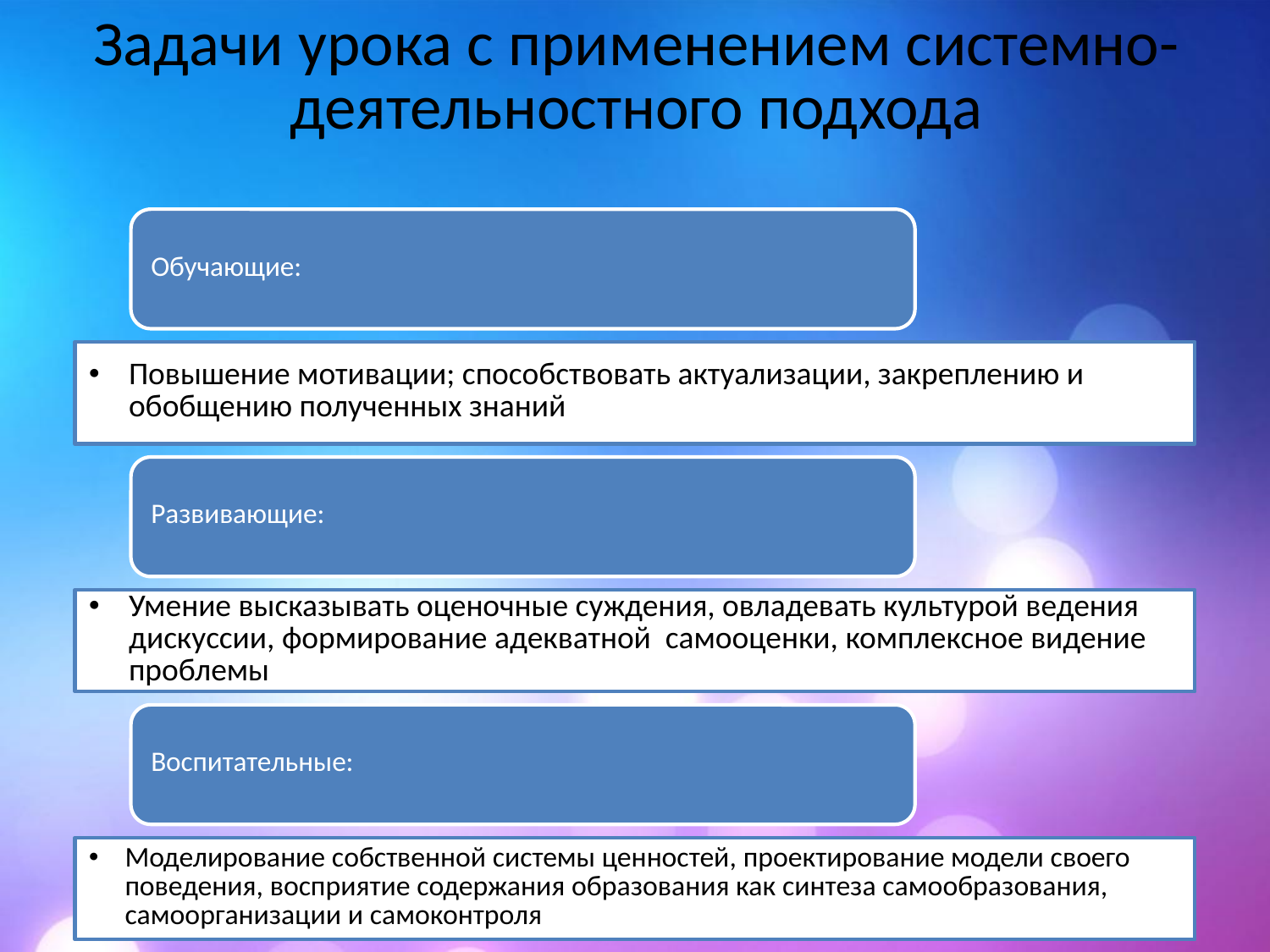

# Задачи урока с применением системно- деятельностного подхода
Обучающие:
Воспитательные:
Повышение мотивации; способствовать актуализации, закреплению и обобщению полученных знаний
Умение высказывать оценочные суждения, овладевать культурой ведения дискуссии, формирование адекватной  самооценки, комплексное видение проблемы
Развивающие:
Моделирование собственной системы ценностей, проектирование модели своего поведения, восприятие содержания образования как синтеза самообразования, самоорганизации и самоконтроля